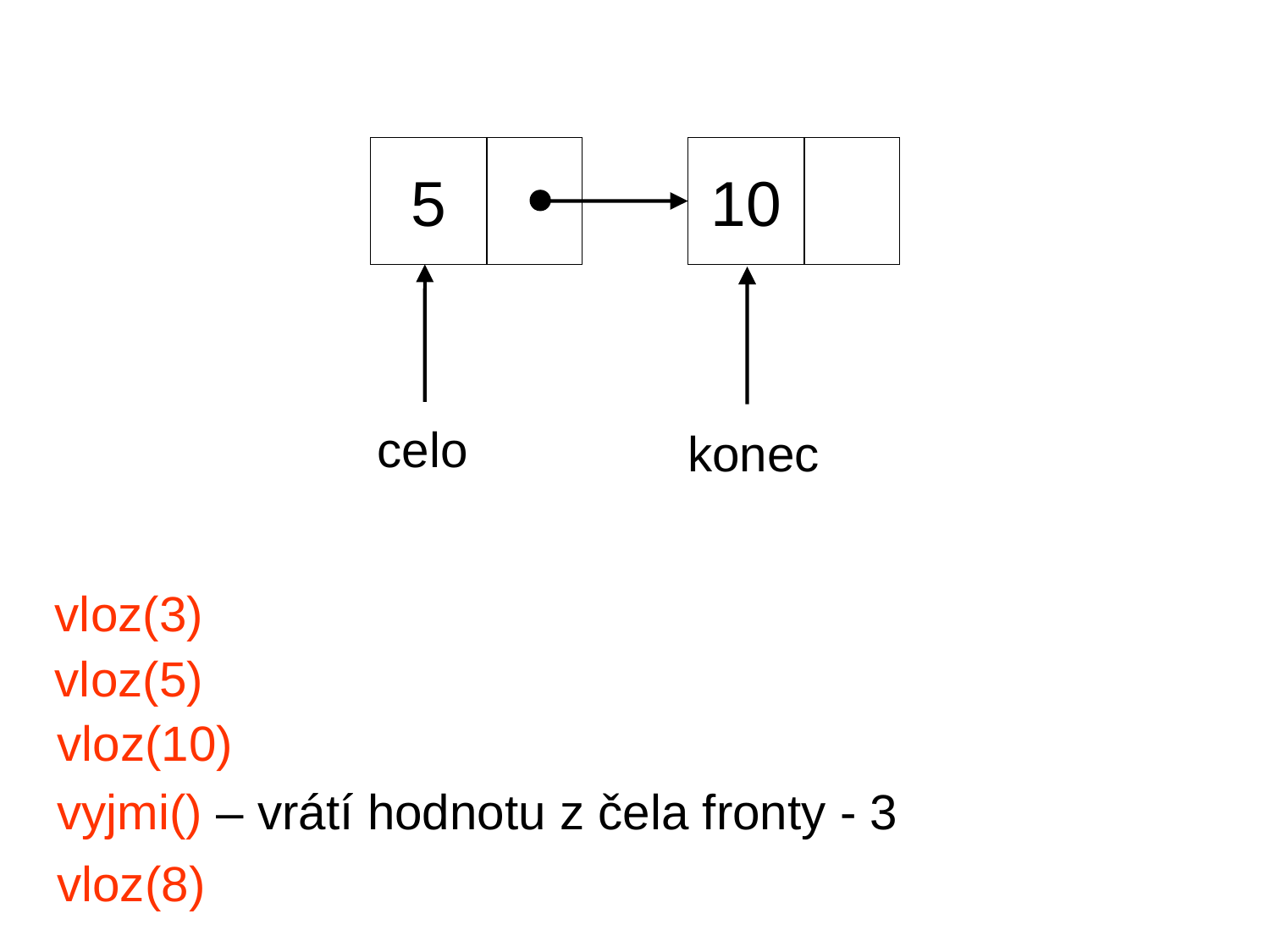

5

10

celo
konec
vloz(3)
vloz(5)
vloz(10)
vyjmi() – vrátí hodnotu z čela fronty - 3
vloz(8)